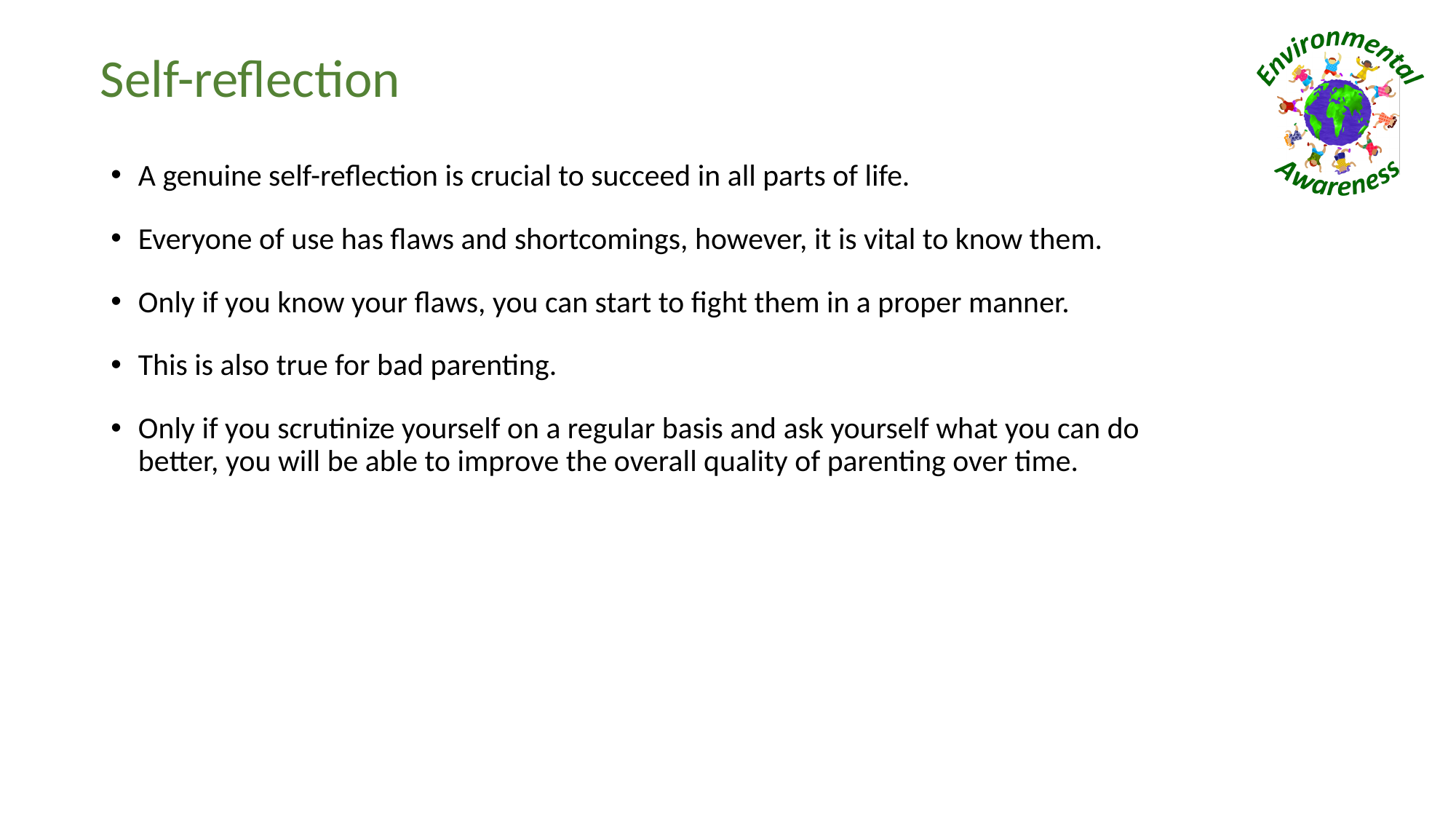

# Self-reflection
A genuine self-reflection is crucial to succeed in all parts of life.
Everyone of use has flaws and shortcomings, however, it is vital to know them.
Only if you know your flaws, you can start to fight them in a proper manner.
This is also true for bad parenting.
Only if you scrutinize yourself on a regular basis and ask yourself what you can do better, you will be able to improve the overall quality of parenting over time.